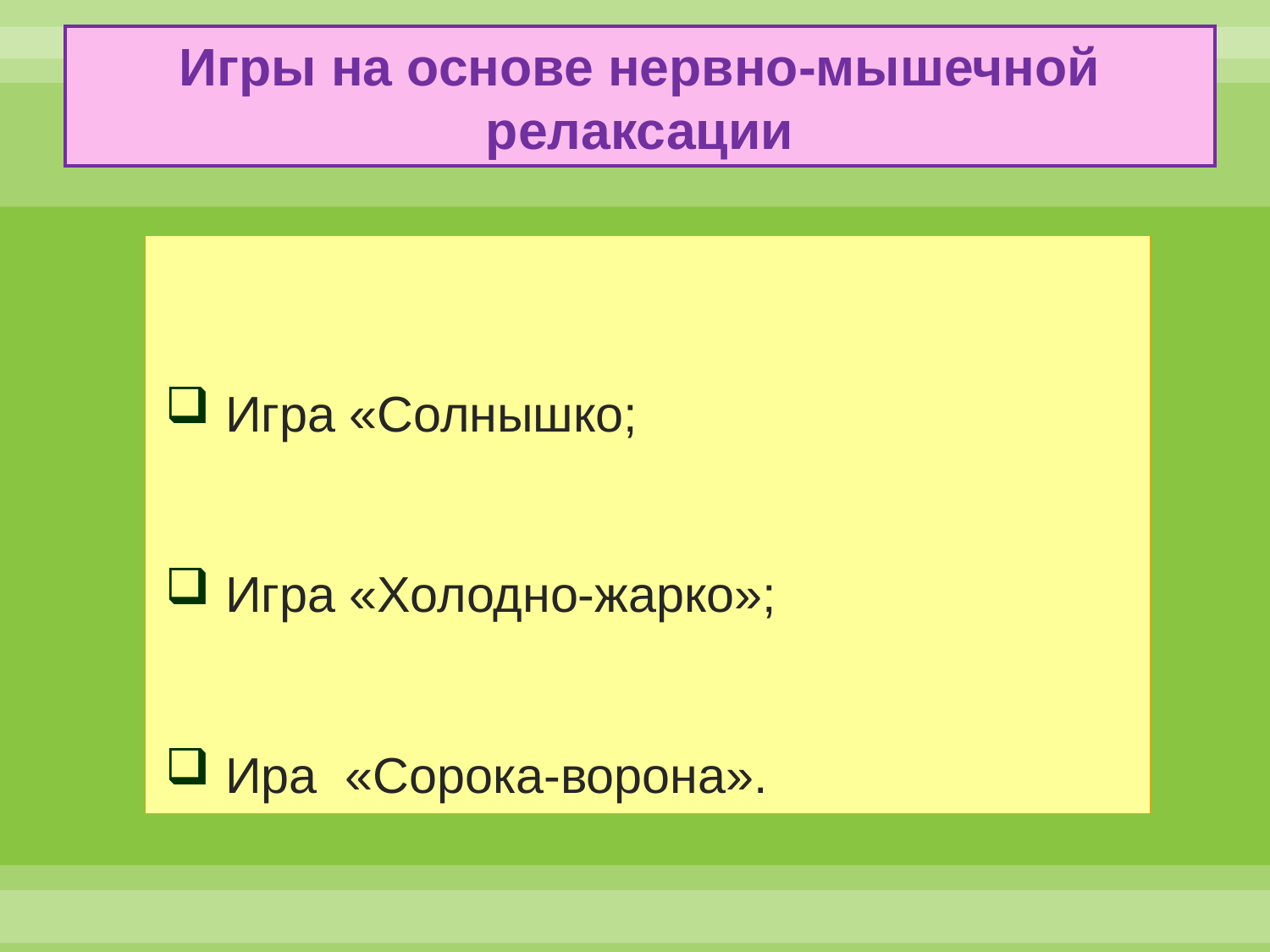

# Игры на основе нервно-мышечной релаксации

 Игра «Солнышко;
 Игра «Холодно-жарко»;
 Ира  «Сорока-ворона».